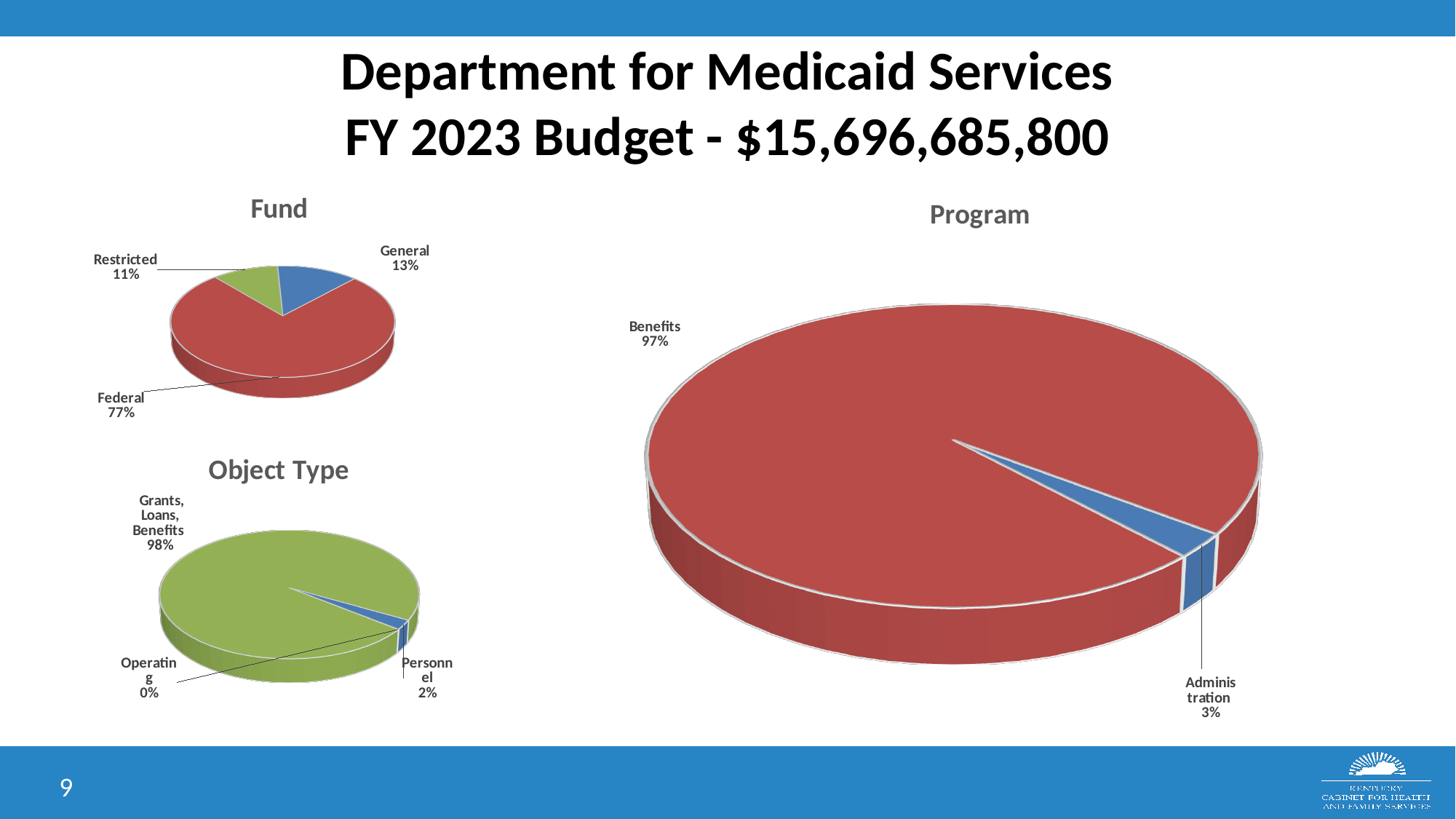

# Department for Medicaid Services FY 2023 Budget - $15,696,685,800

[unsupported chart]

[unsupported chart]

[unsupported chart]

9